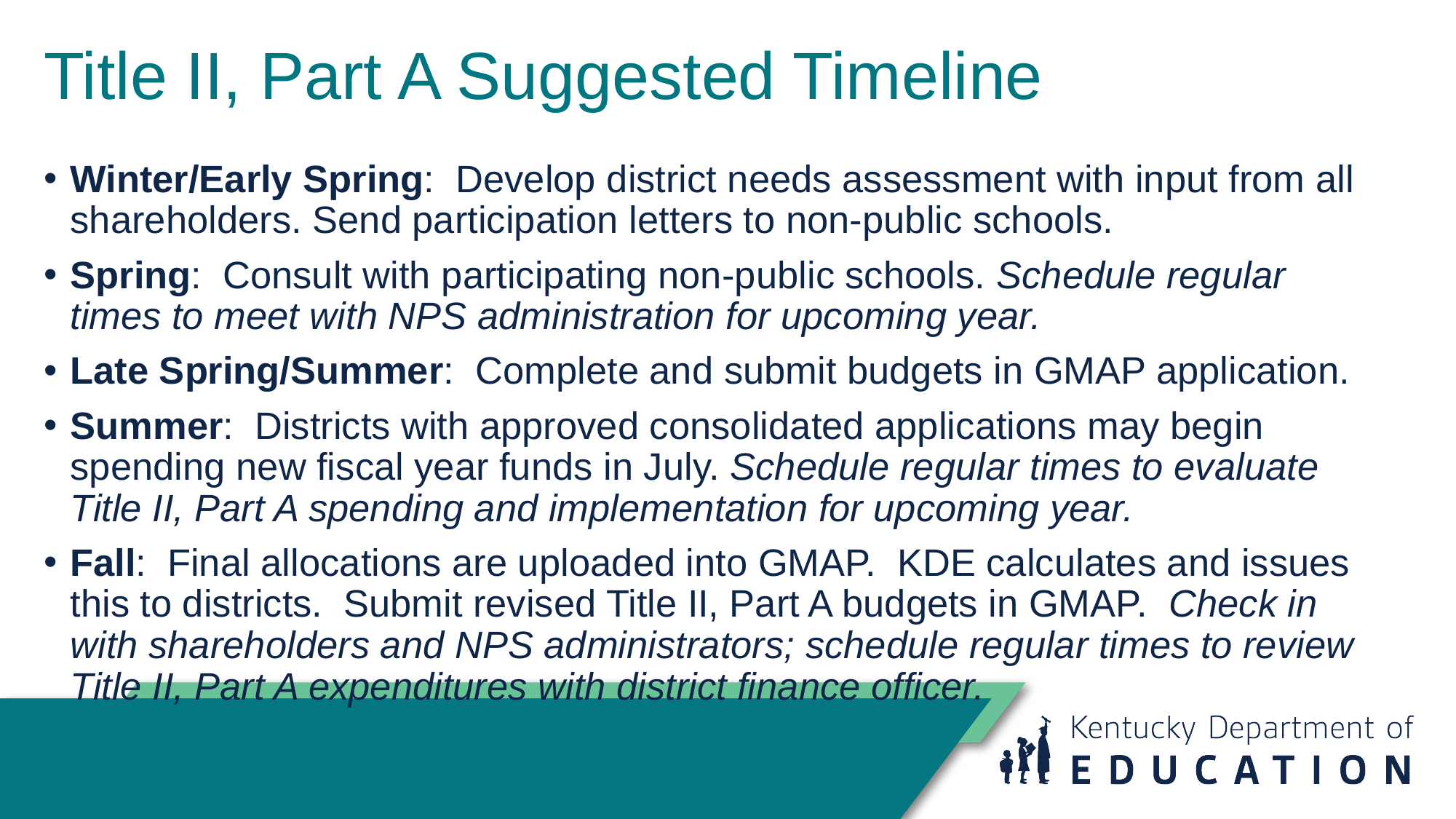

# Title II, Part A Suggested Timeline
Winter/Early Spring:  Develop district needs assessment with input from all shareholders. Send participation letters to non-public schools.
Spring:  Consult with participating non-public schools. Schedule regular times to meet with NPS administration for upcoming year.
Late Spring/Summer:  Complete and submit budgets in GMAP application.
Summer:  Districts with approved consolidated applications may begin spending new fiscal year funds in July. Schedule regular times to evaluate Title II, Part A spending and implementation for upcoming year.
Fall:  Final allocations are uploaded into GMAP.  KDE calculates and issues this to districts.  Submit revised Title II, Part A budgets in GMAP.  Check in with shareholders and NPS administrators; schedule regular times to review Title II, Part A expenditures with district finance officer.